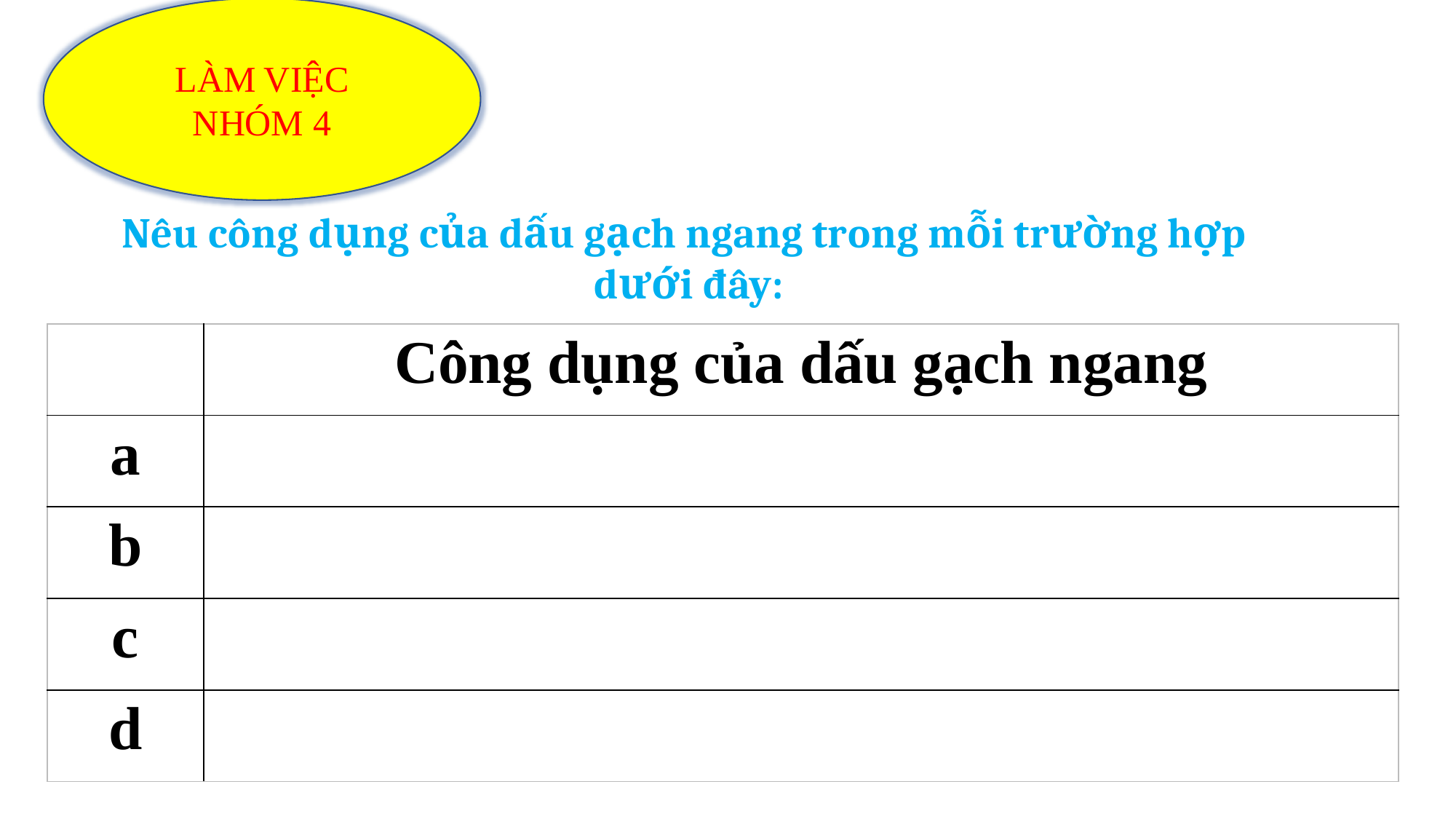

LÀM VIỆC NHÓM 4
Nêu công dụng của dấu gạch ngang trong mỗi trường hợp
dưới đây:
|  | Công dụng của dấu gạch ngang |
| --- | --- |
| a |  |
| b |  |
| c |  |
| d |  |